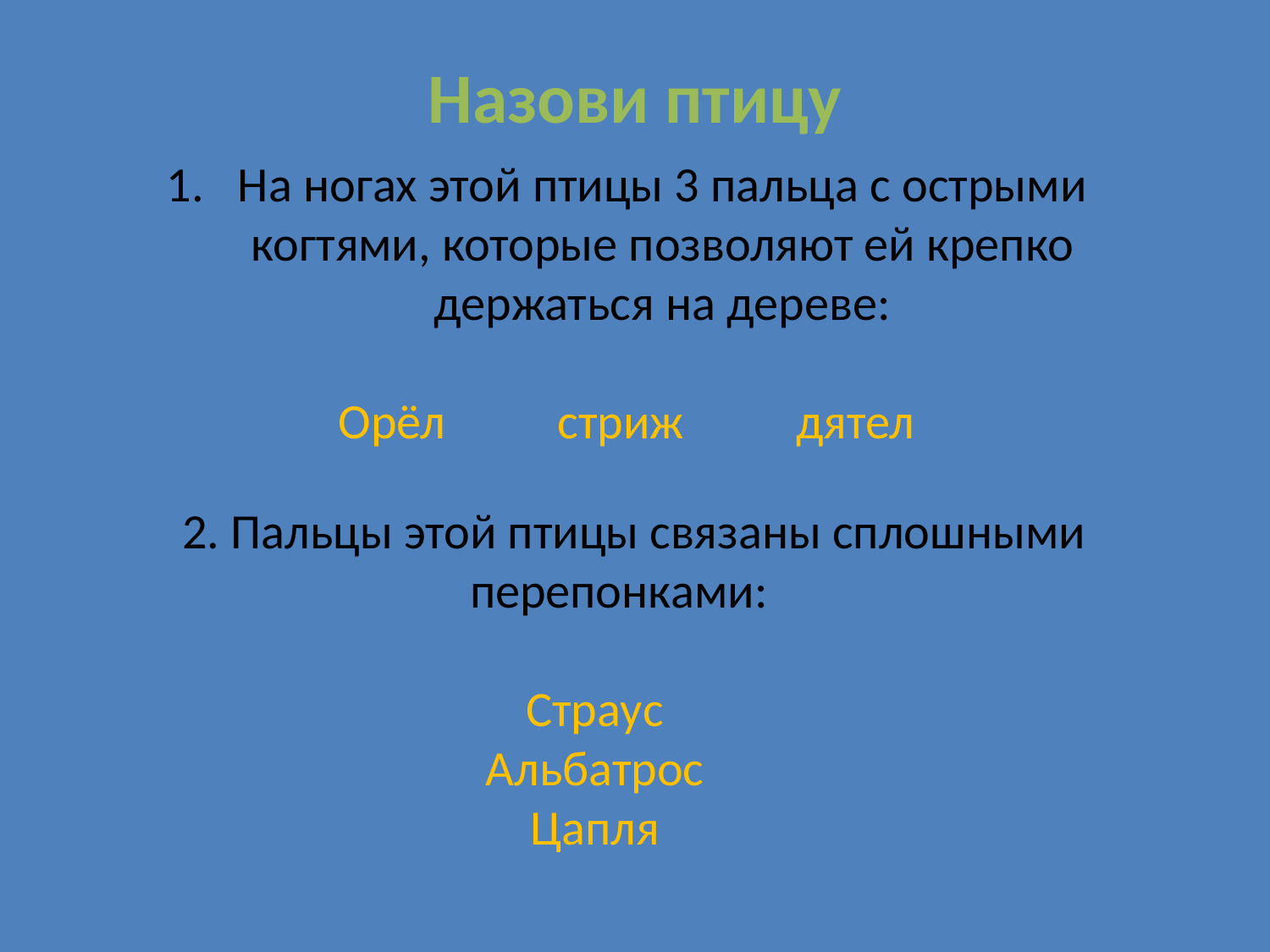

Назови птицу
На ногах этой птицы 3 пальца с острыми когтями, которые позволяют ей крепко держаться на дереве:

Орёл          стриж          дятел

       2. Пальцы этой птицы связаны сплошными перепонками:

Страус
Альбатрос
Цапля